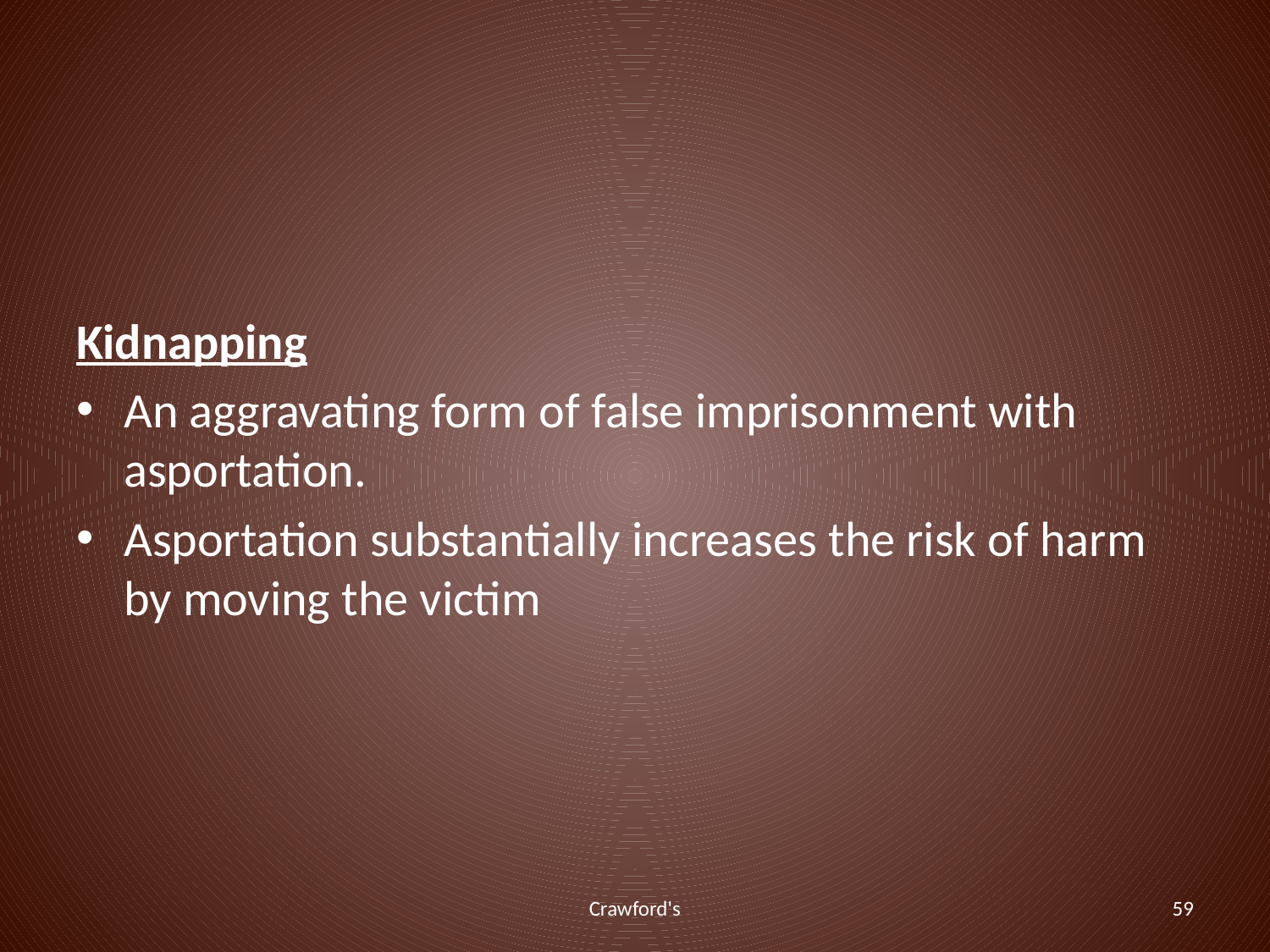

#
Kidnapping
An aggravating form of false imprisonment with asportation.
Asportation substantially increases the risk of harm by moving the victim
Crawford's
59